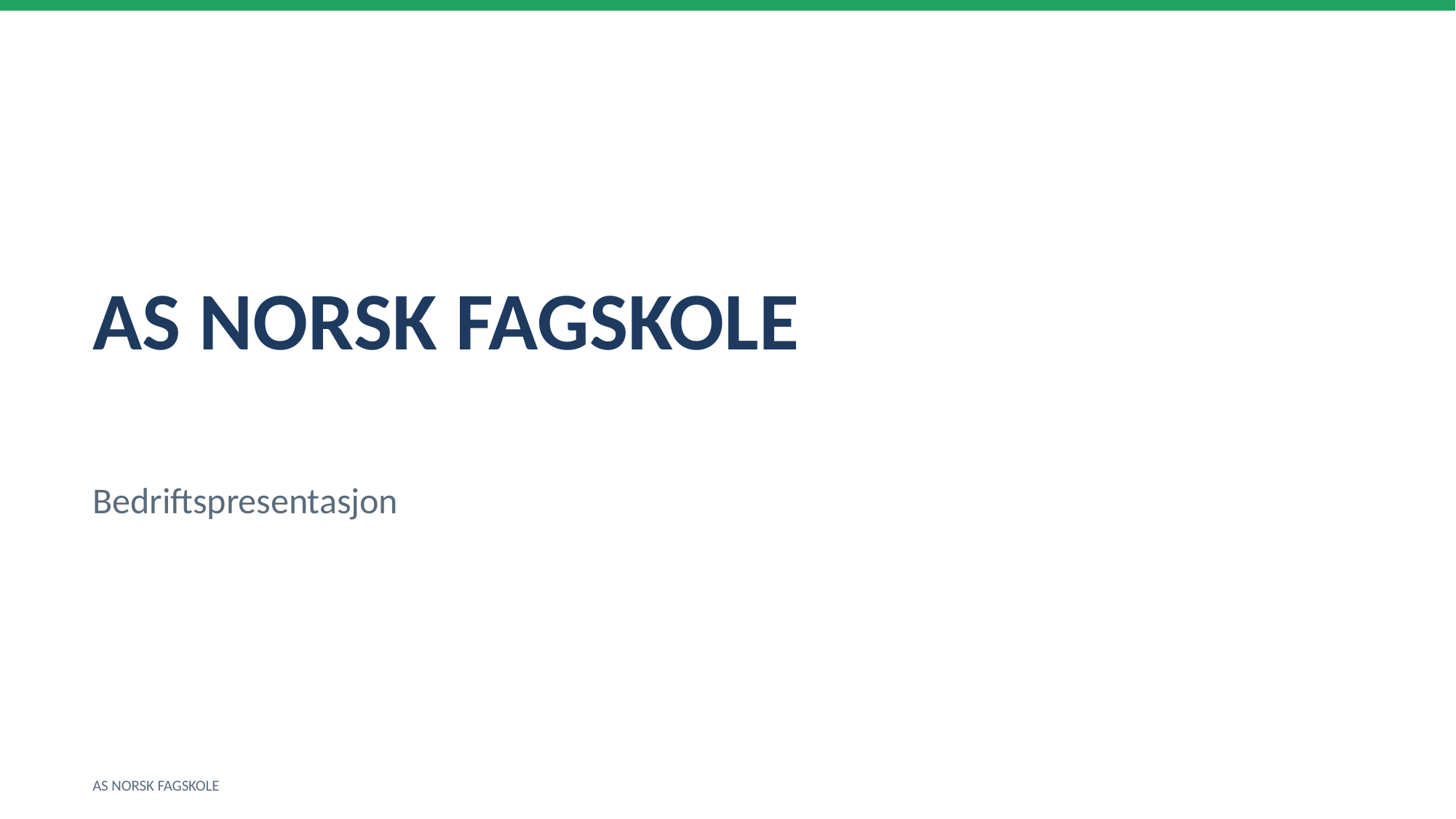

AS NORSK FAGSKOLE
Bedriftspresentasjon
AS NORSK FAGSKOLE